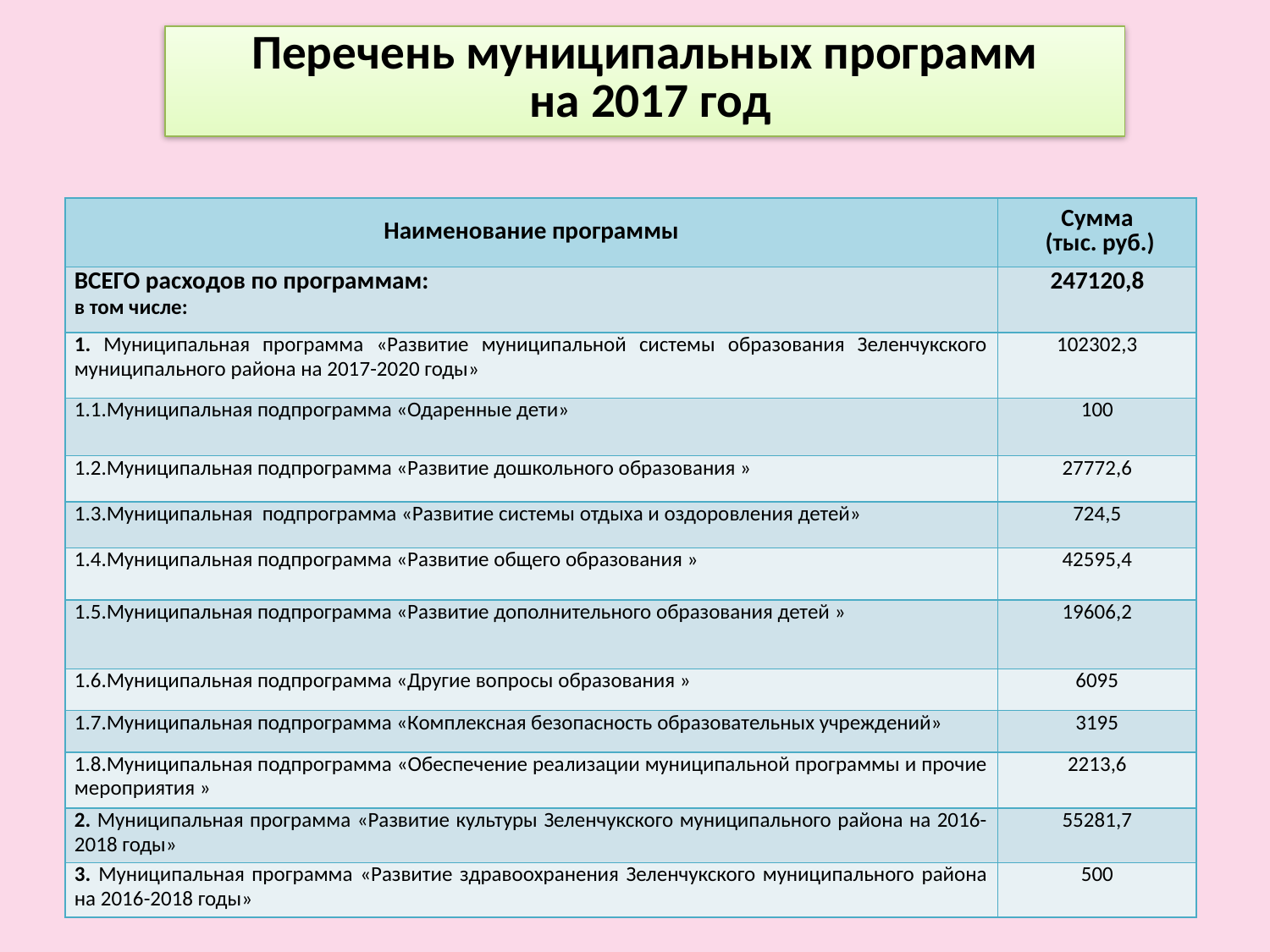

Перечень муниципальных программ
 на 2017 год
| Наименование программы | Сумма (тыс. руб.) |
| --- | --- |
| ВСЕГО расходов по программам: в том числе: | 247120,8 |
| 1. Муниципальная программа «Развитие муниципальной системы образования Зеленчукского муниципального района на 2017-2020 годы» | 102302,3 |
| 1.1.Муниципальная подпрограмма «Одаренные дети» | 100 |
| 1.2.Муниципальная подпрограмма «Развитие дошкольного образования » | 27772,6 |
| 1.3.Муниципальная подпрограмма «Развитие системы отдыха и оздоровления детей» | 724,5 |
| 1.4.Муниципальная подпрограмма «Развитие общего образования » | 42595,4 |
| 1.5.Муниципальная подпрограмма «Развитие дополнительного образования детей » | 19606,2 |
| 1.6.Муниципальная подпрограмма «Другие вопросы образования » | 6095 |
| 1.7.Муниципальная подпрограмма «Комплексная безопасность образовательных учреждений» | 3195 |
| 1.8.Муниципальная подпрограмма «Обеспечение реализации муниципальной программы и прочие мероприятия » | 2213,6 |
| 2. Муниципальная программа «Развитие культуры Зеленчукского муниципального района на 2016-2018 годы» | 55281,7 |
| 3. Муниципальная программа «Развитие здравоохранения Зеленчукского муниципального района на 2016-2018 годы» | 500 |